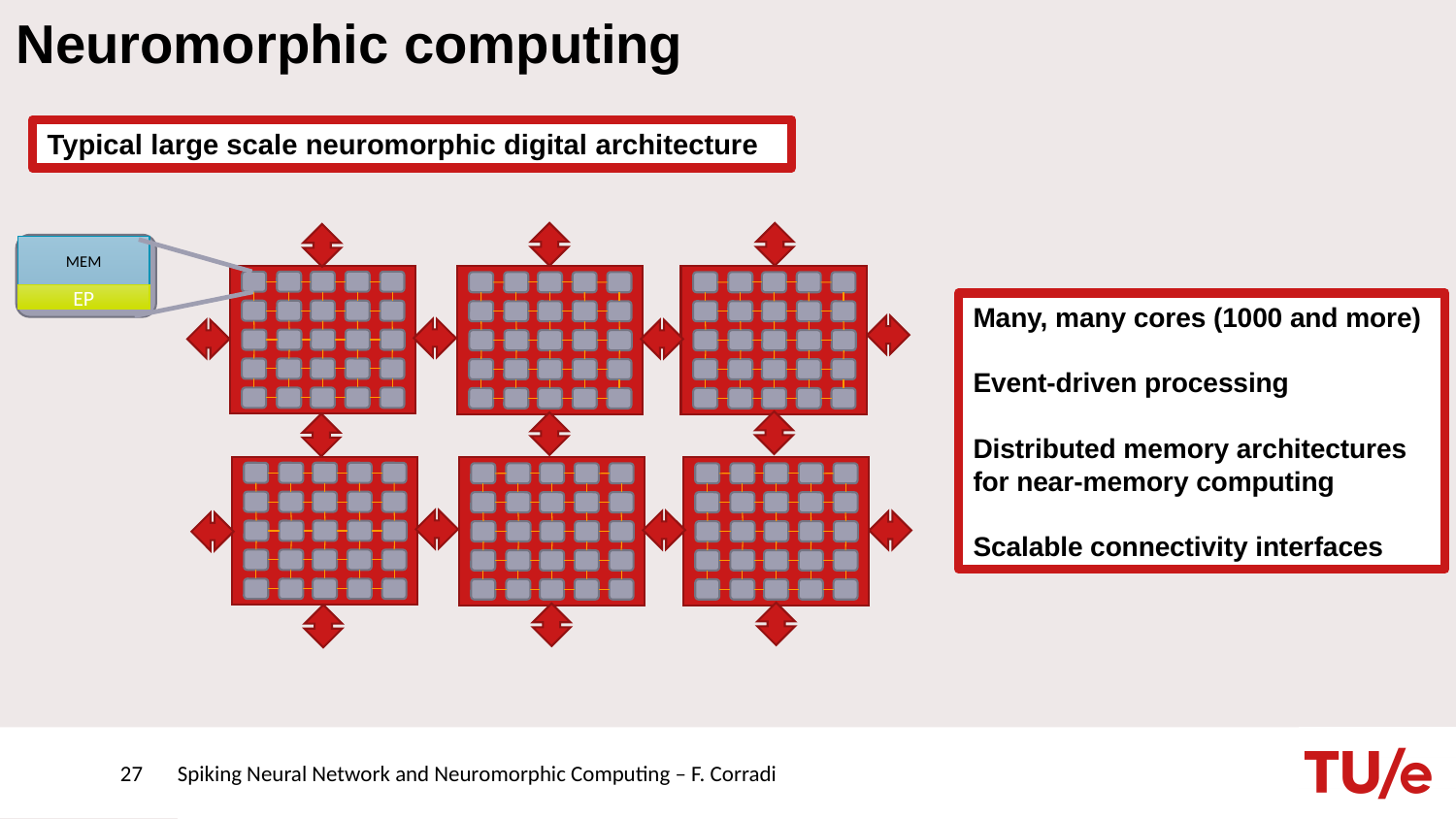

# Neuromorphic computing
Typical large scale neuromorphic digital architecture

MEM

EP
Many, many cores (1000 and more)

Event-driven processing

Distributed memory architectures for near-memory computing

Scalable connectivity interfaces

27
Spiking Neural Network and Neuromorphic Computing – F. Corradi